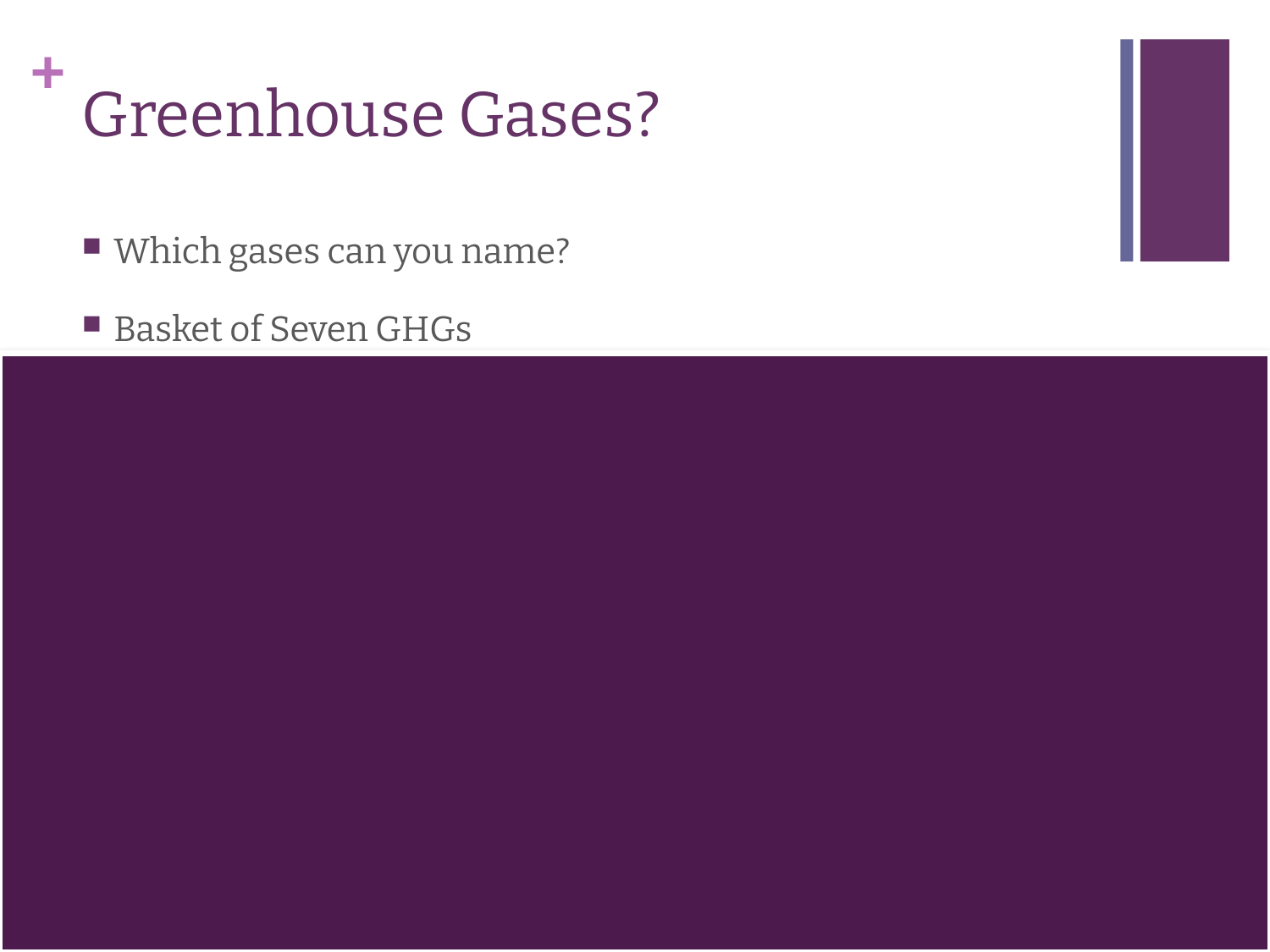

# Greenhouse Gases?
Which gases can you name?
Basket of Seven GHGs
carbon dioxide (CO2), - 1
methane (CH4), - 20 years = 96 and 100 years 28 - 40
nitrous oxide (N2O), - 298
hydrofluorocarbons (HFC),  - <1300
perfluorocarbons (PFC), - 7,000 to 12,000 (electronics and sporting goods, halocarbons)
sulphur hexafluoride (SF6) – 22,800 100 years
and nitrogen trifluoride (NF3). 17,200 (electronics)